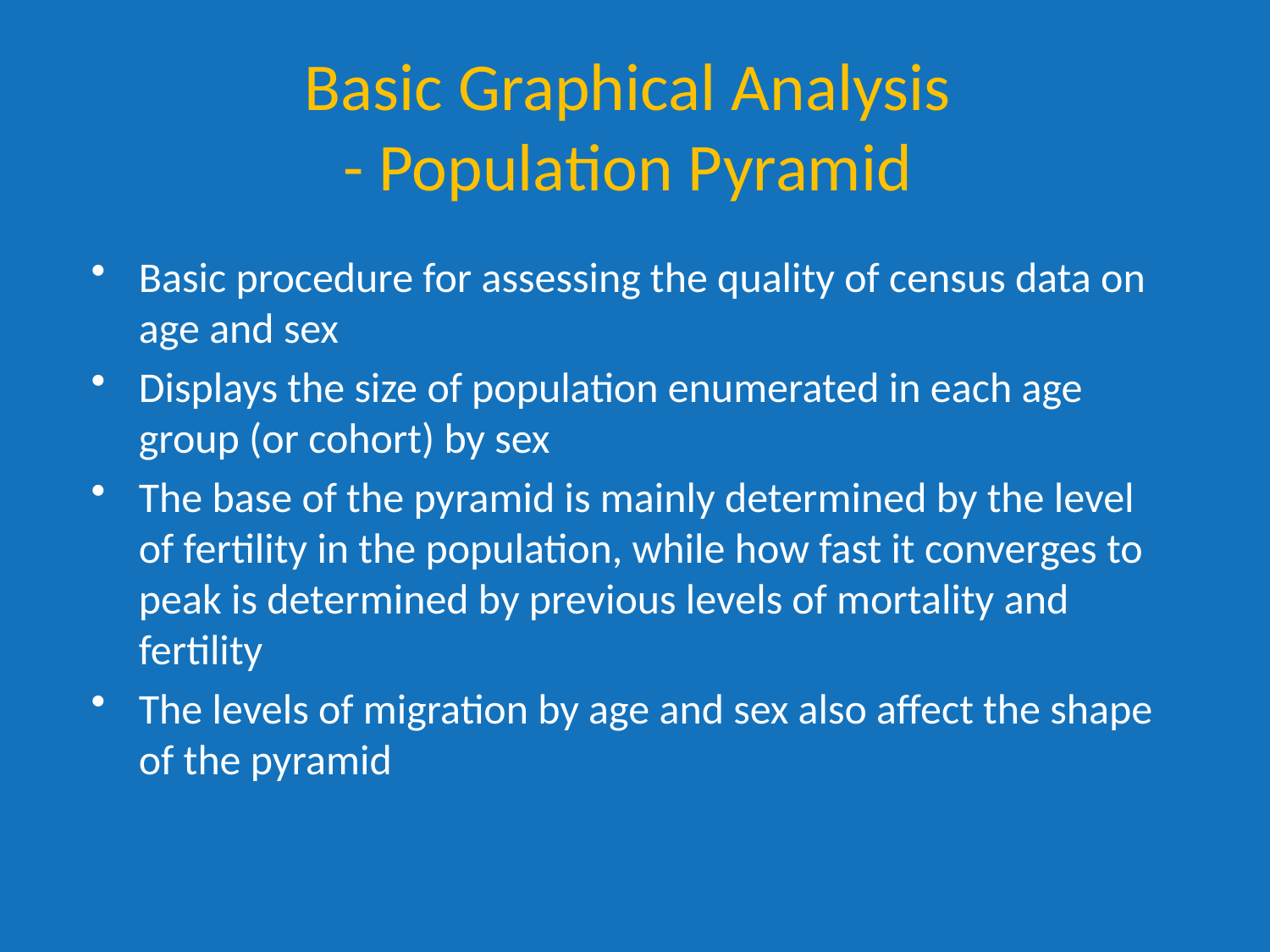

Basic Graphical Analysis
- Population Pyramid
Basic procedure for assessing the quality of census data on age and sex
Displays the size of population enumerated in each age group (or cohort) by sex
The base of the pyramid is mainly determined by the level of fertility in the population, while how fast it converges to peak is determined by previous levels of mortality and fertility
The levels of migration by age and sex also affect the shape of the pyramid